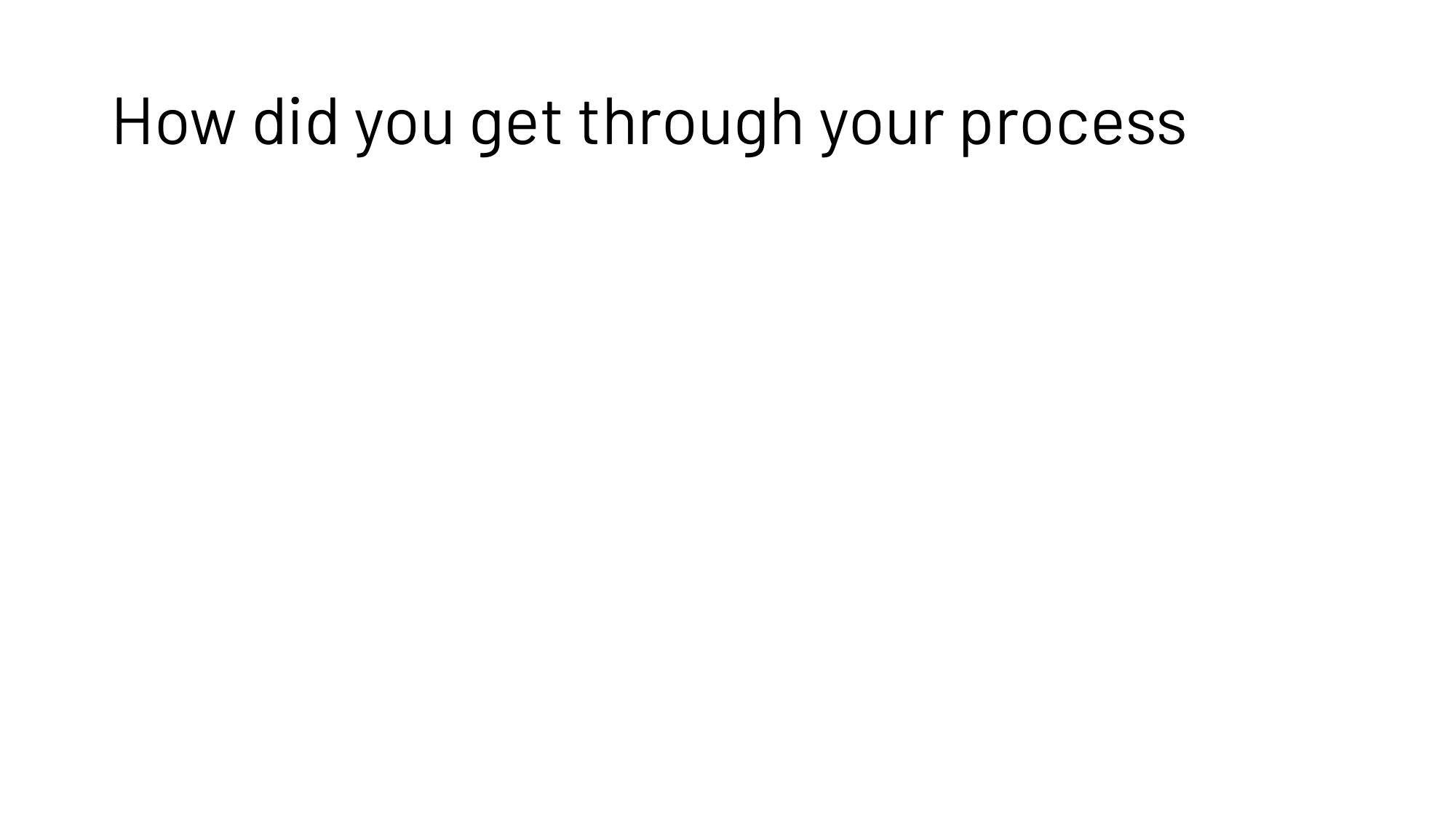

# How did you get through your process